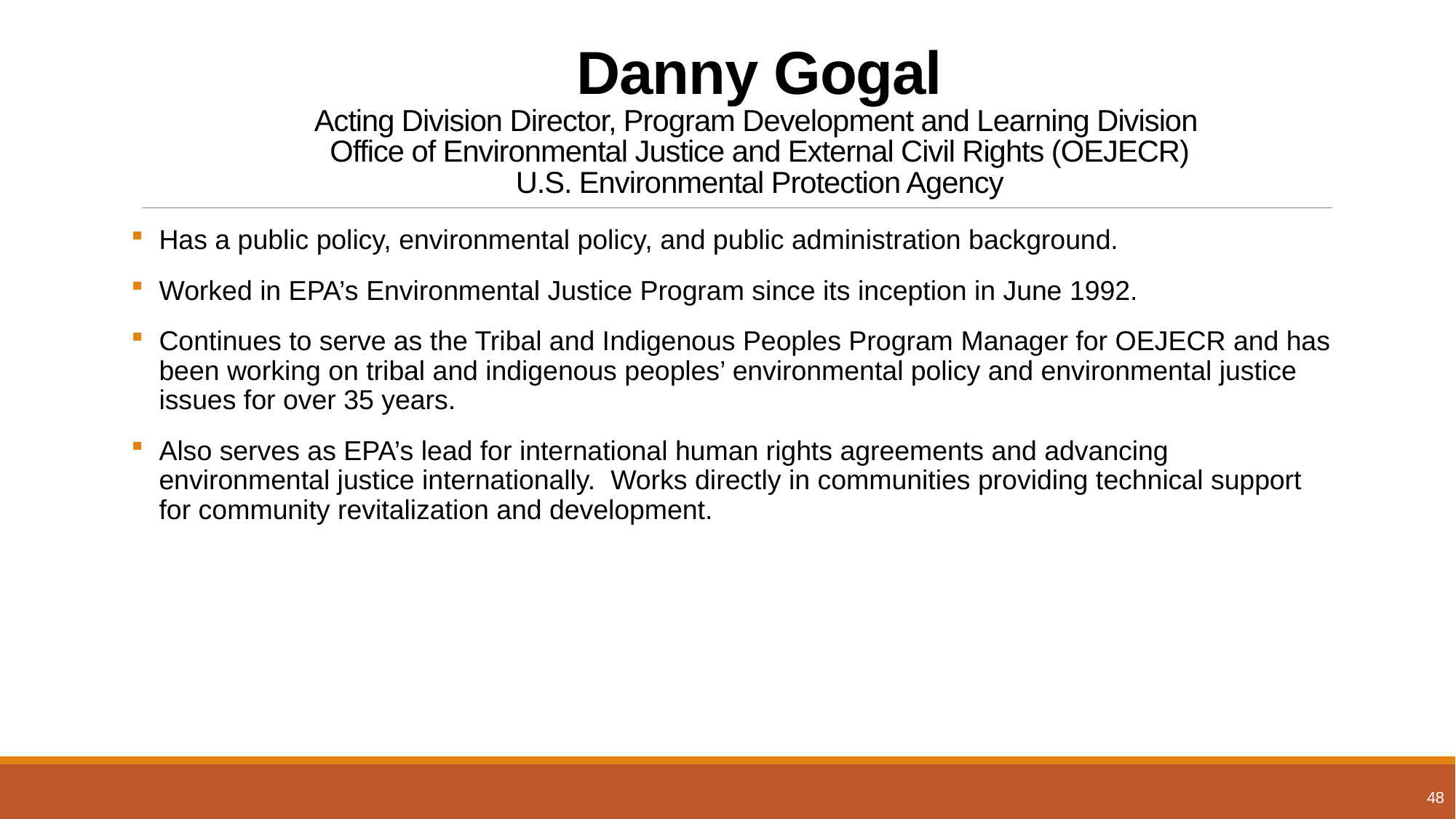

# Danny Gogal Acting Division Director, Program Development and Learning Division Office of Environmental Justice and External Civil Rights (OEJECR) U.S. Environmental Protection Agency
Has a public policy, environmental policy, and public administration background.
Worked in EPA’s Environmental Justice Program since its inception in June 1992.
Continues to serve as the Tribal and Indigenous Peoples Program Manager for OEJECR and has been working on tribal and indigenous peoples’ environmental policy and environmental justice issues for over 35 years.
Also serves as EPA’s lead for international human rights agreements and advancing environmental justice internationally.  Works directly in communities providing technical support for community revitalization and development.

48